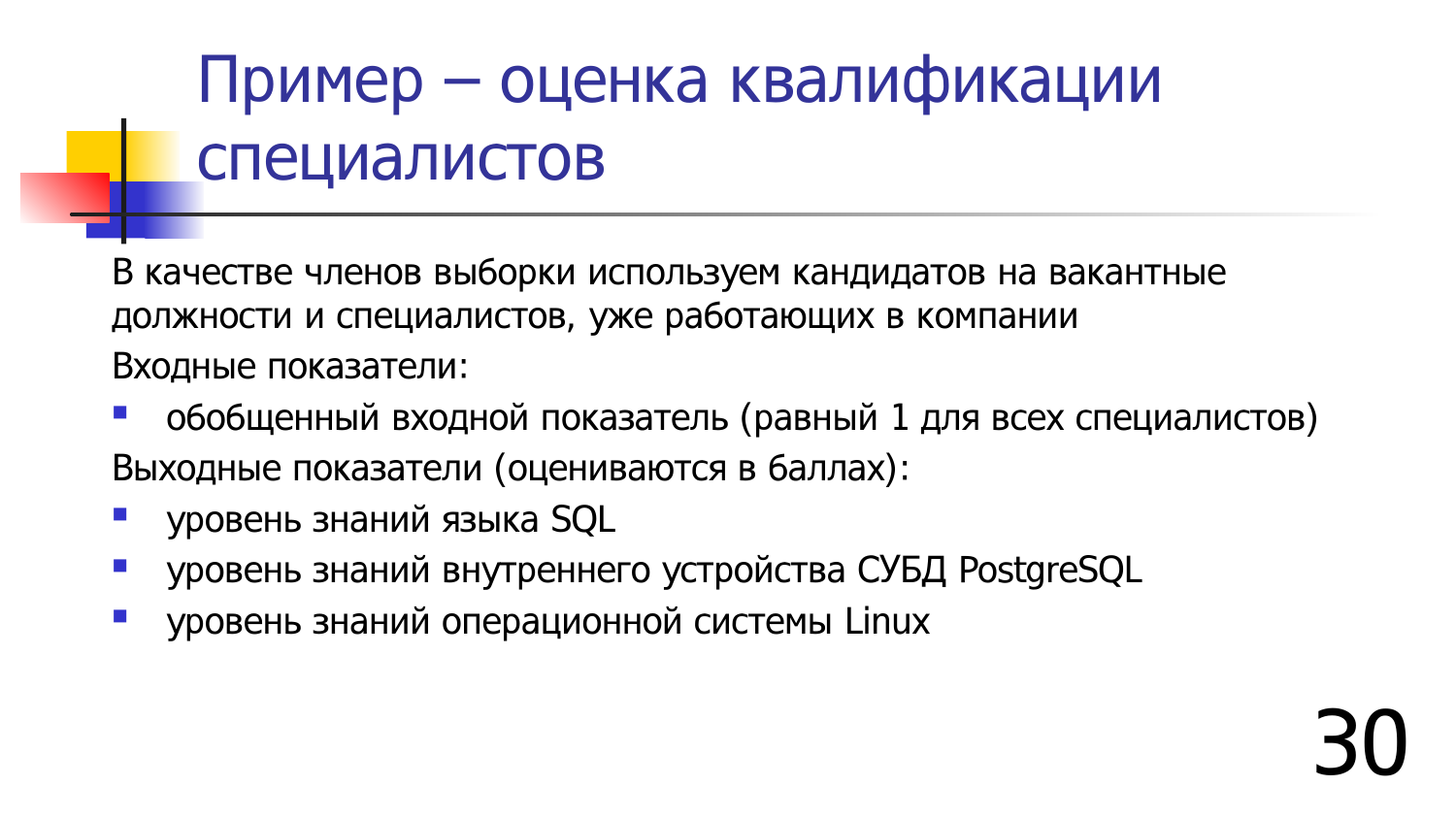

# Пример – оценка квалификации специалистов
В качестве членов выборки используем кандидатов на вакантные должности и специалистов, уже работающих в компании
Входные показатели:
обобщенный входной показатель (равный 1 для всех специалистов)
Выходные показатели (оцениваются в баллах):
уровень знаний языка SQL
уровень знаний внутреннего устройства СУБД PostgreSQL
уровень знаний операционной системы Linux
30